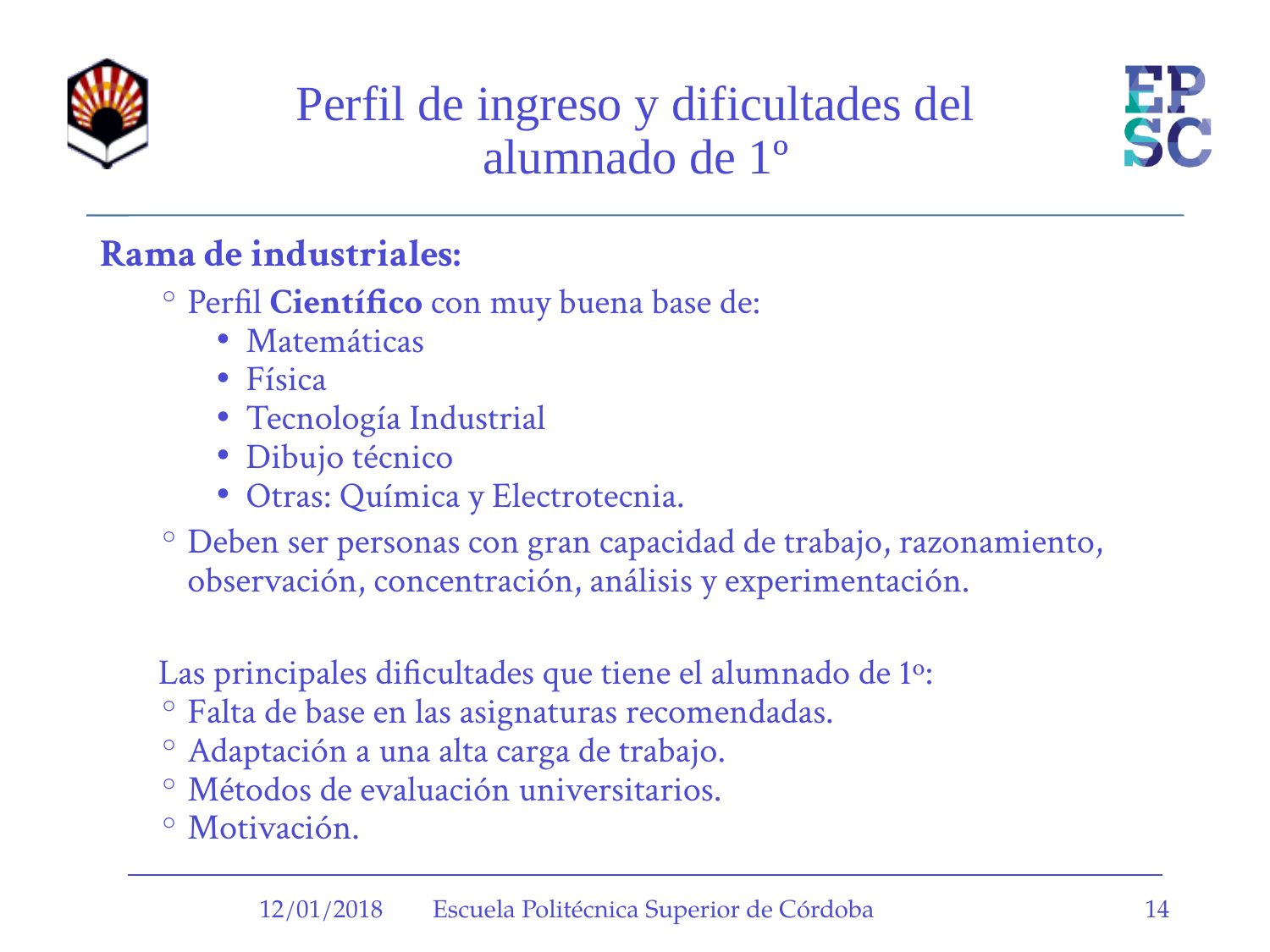

# Perfil de ingreso y dificultades del alumnado de 1º
Rama de industriales:
Perfil Científico con muy buena base de:
Matemáticas
Física
Tecnología Industrial
Dibujo técnico
Otras: Química y Electrotecnia.
Deben ser personas con gran capacidad de trabajo, razonamiento, observación, concentración, análisis y experimentación.

Las principales dificultades que tiene el alumnado de 1º:
Falta de base en las asignaturas recomendadas.
Adaptación a una alta carga de trabajo.
Métodos de evaluación universitarios.
Motivación.

12/01/2018
Escuela Politécnica Superior de Córdoba
14